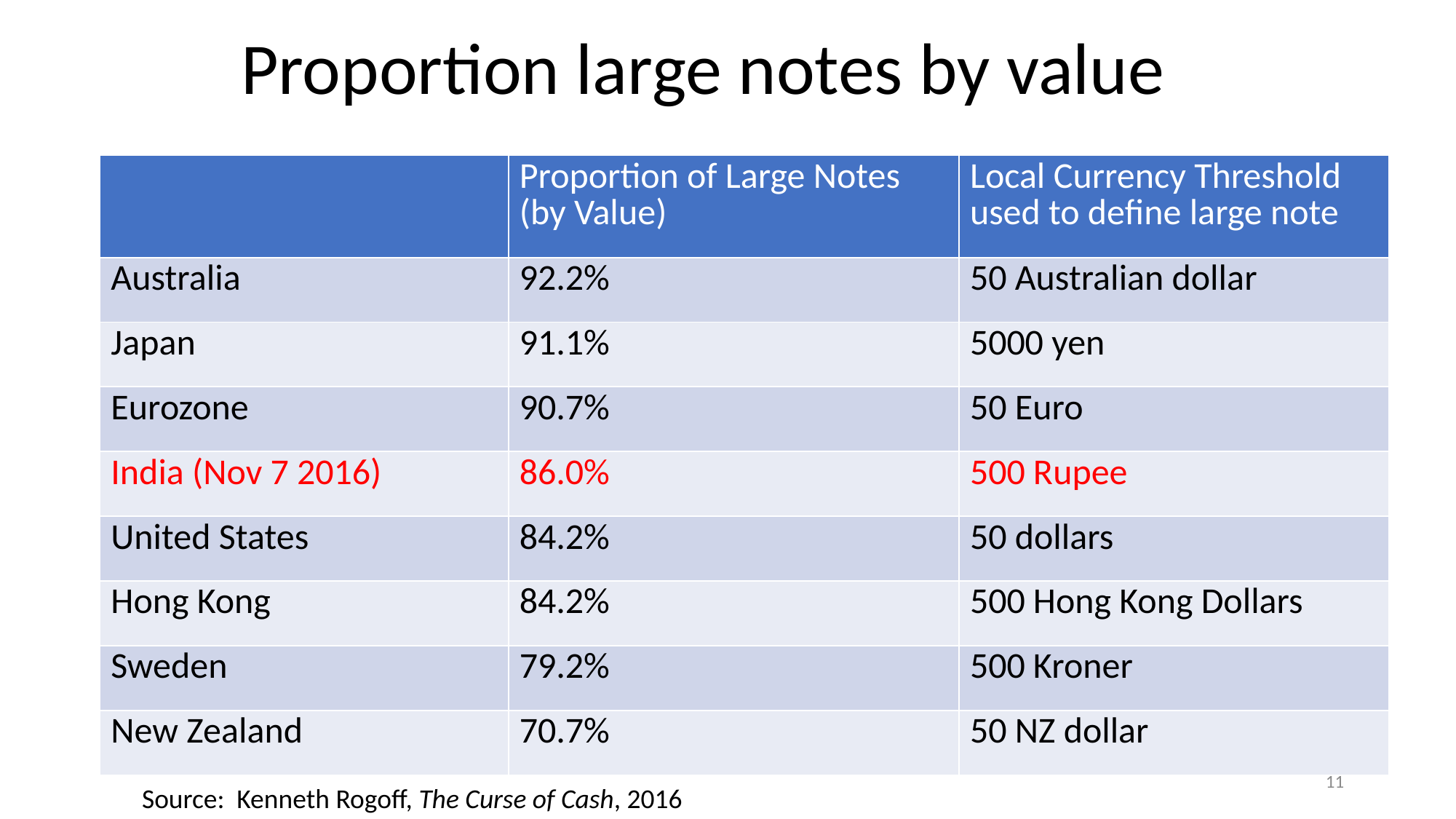

# Proportion large notes by value
|  | Proportion of Large Notes (by Value) | Local Currency Threshold used to define large note |
| --- | --- | --- |
| Australia | 92.2% | 50 Australian dollar |
| Japan | 91.1% | 5000 yen |
| Eurozone | 90.7% | 50 Euro |
| India (Nov 7 2016) | 86.0% | 500 Rupee |
| United States | 84.2% | 50 dollars |
| Hong Kong | 84.2% | 500 Hong Kong Dollars |
| Sweden | 79.2% | 500 Kroner |
| New Zealand | 70.7% | 50 NZ dollar |
11
Source:  Kenneth Rogoff, The Curse of Cash, 2016